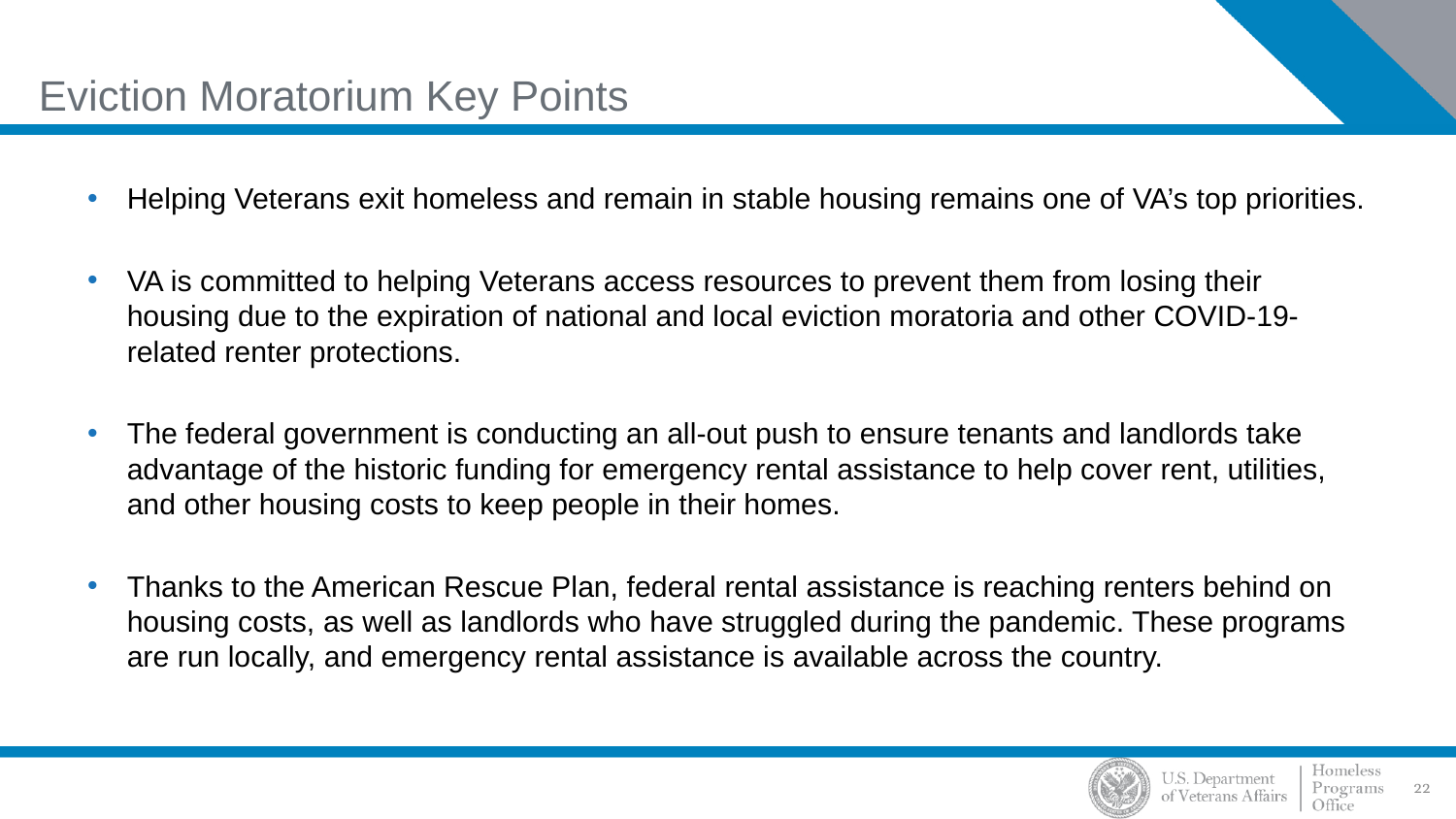

# Eviction Moratorium Key Points
Helping Veterans exit homeless and remain in stable housing remains one of VA’s top priorities.

VA is committed to helping Veterans access resources to prevent them from losing their housing due to the expiration of national and local eviction moratoria and other COVID-19-related renter protections.

The federal government is conducting an all-out push to ensure tenants and landlords take advantage of the historic funding for emergency rental assistance to help cover rent, utilities, and other housing costs to keep people in their homes.

Thanks to the American Rescue Plan, federal rental assistance is reaching renters behind on housing costs, as well as landlords who have struggled during the pandemic. These programs are run locally, and emergency rental assistance is available across the country.

22